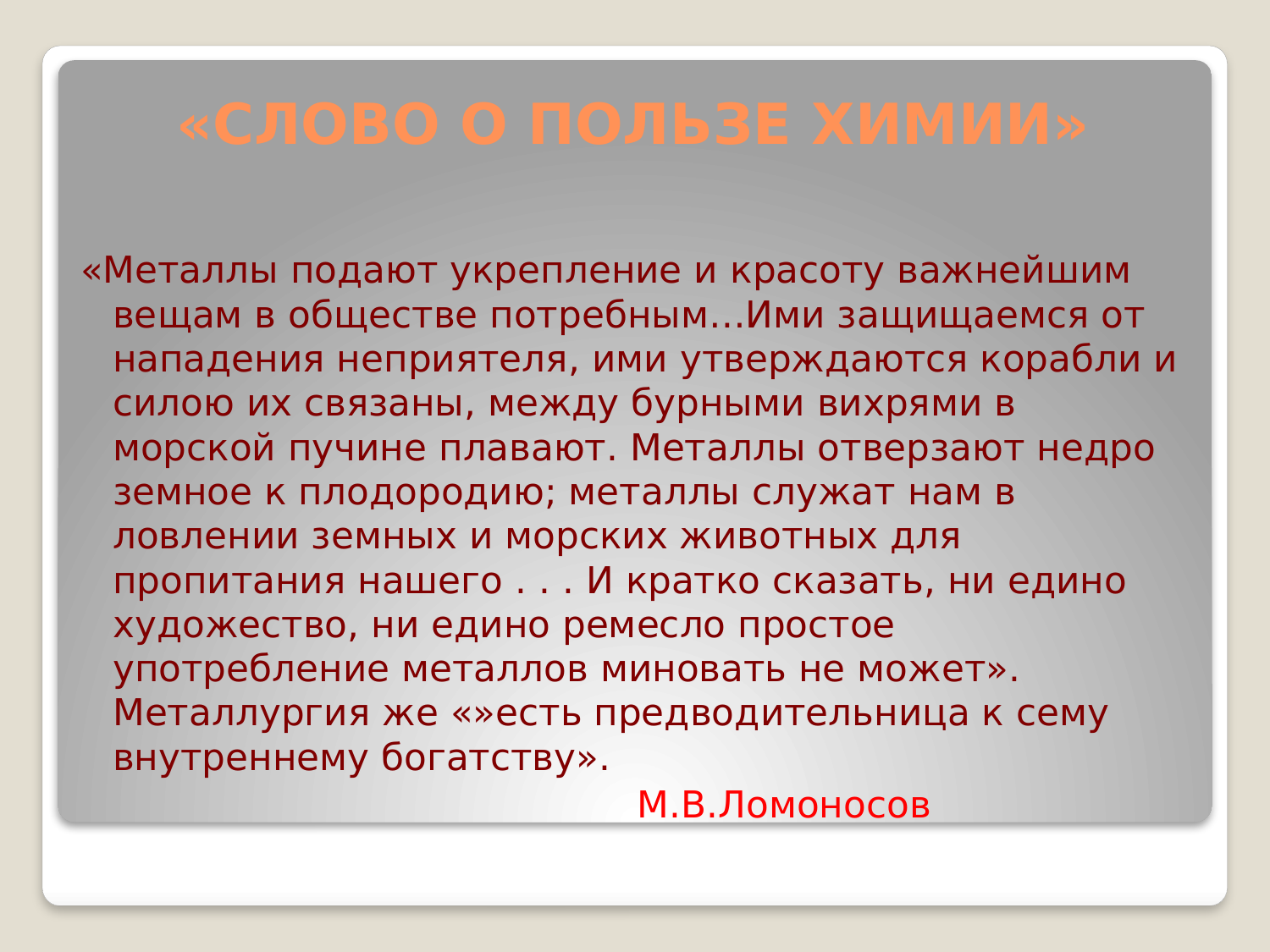

# «Слово о пользе химии»

«Металлы подают укрепление и красоту важнейшим вещам в обществе потребным…Ими защищаемся от нападения неприятеля, ими утверждаются корабли и силою их связаны, между бурными вихрями в морской пучине плавают. Металлы отверзают недро земное к плодородию; металлы служат нам в ловлении земных и морских животных для пропитания нашего . . . И кратко сказать, ни едино художество, ни едино ремесло простое употребление металлов миновать не может». Металлургия же «»есть предводительница к сему внутреннему богатству».
                                               М.В.Ломоносов